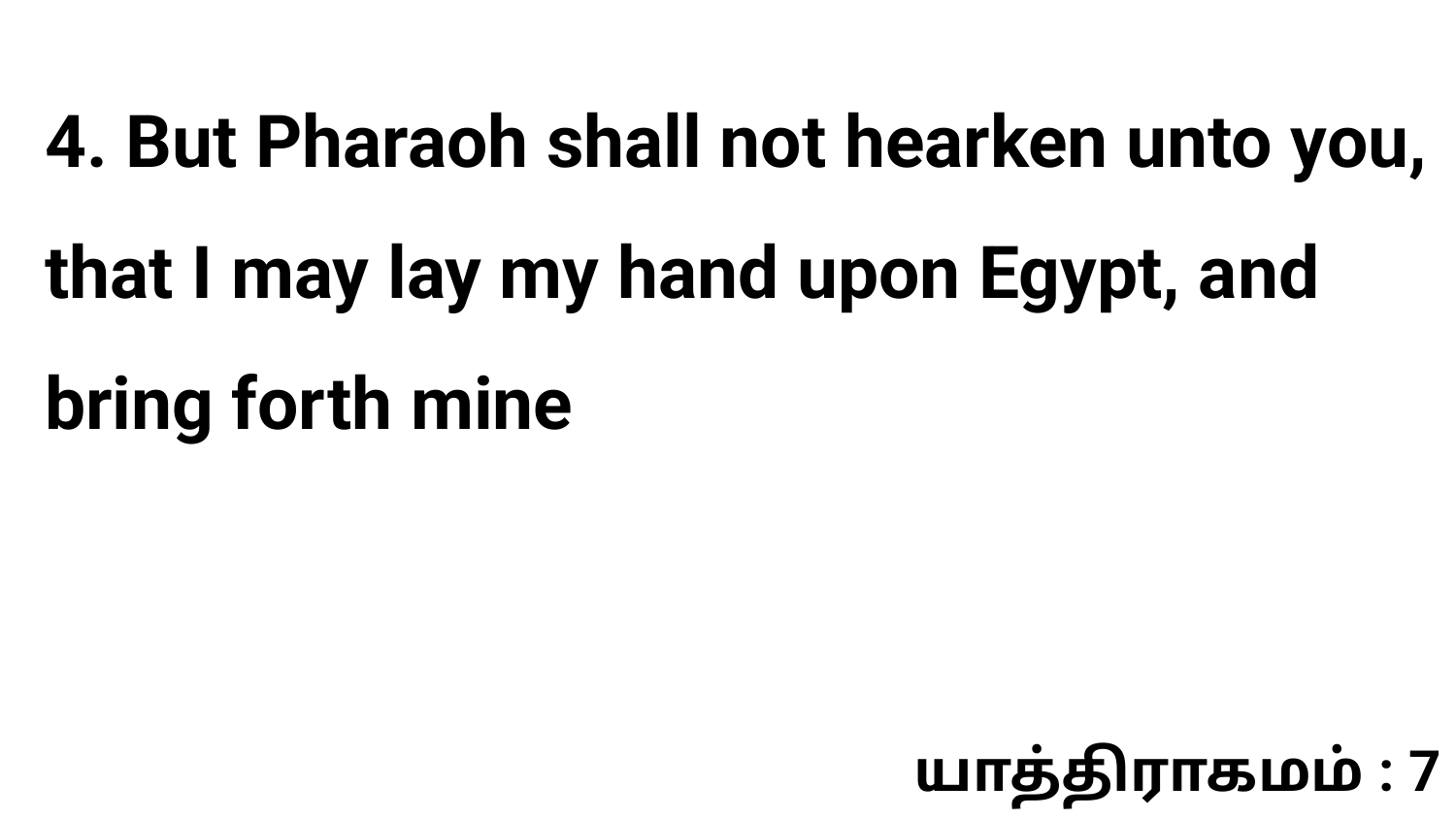

4. But Pharaoh shall not hearken unto you, that I may lay my hand upon Egypt, and bring forth mine
யாத்திராகமம் : 7